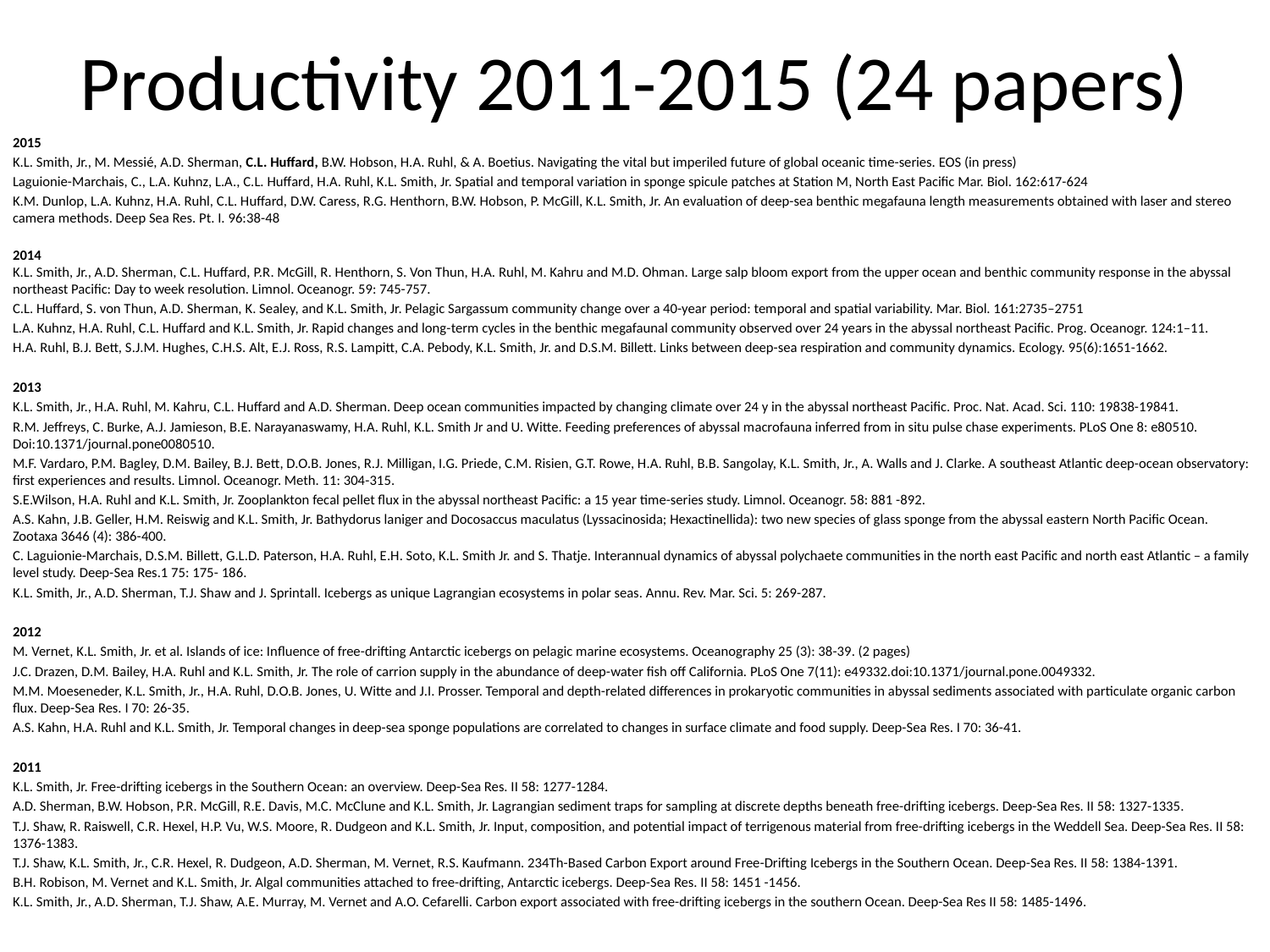

# Productivity 2011-2015 (24 papers)
2015
K.L. Smith, Jr., M. Messié, A.D. Sherman, C.L. Huffard, B.W. Hobson, H.A. Ruhl, & A. Boetius. Navigating the vital but imperiled future of global oceanic time-series. EOS (in press)
Laguionie-Marchais, C., L.A. Kuhnz, L.A., C.L. Huffard, H.A. Ruhl, K.L. Smith, Jr. Spatial and temporal variation in sponge spicule patches at Station M, North East Pacific Mar. Biol. 162:617-624
K.M. Dunlop, L.A. Kuhnz, H.A. Ruhl, C.L. Huffard, D.W. Caress, R.G. Henthorn, B.W. Hobson, P. McGill, K.L. Smith, Jr. An evaluation of deep-sea benthic megafauna length measurements obtained with laser and stereo camera methods. Deep Sea Res. Pt. I. 96:38-48
2014
K.L. Smith, Jr., A.D. Sherman, C.L. Huffard, P.R. McGill, R. Henthorn, S. Von Thun, H.A. Ruhl, M. Kahru and M.D. Ohman. Large salp bloom export from the upper ocean and benthic community response in the abyssal northeast Pacific: Day to week resolution. Limnol. Oceanogr. 59: 745-757.
C.L. Huffard, S. von Thun, A.D. Sherman, K. Sealey, and K.L. Smith, Jr. Pelagic Sargassum community change over a 40-year period: temporal and spatial variability. Mar. Biol. 161:2735–2751
L.A. Kuhnz, H.A. Ruhl, C.L. Huffard and K.L. Smith, Jr. Rapid changes and long-term cycles in the benthic megafaunal community observed over 24 years in the abyssal northeast Pacific. Prog. Oceanogr. 124:1–11.
H.A. Ruhl, B.J. Bett, S.J.M. Hughes, C.H.S. Alt, E.J. Ross, R.S. Lampitt, C.A. Pebody, K.L. Smith, Jr. and D.S.M. Billett. Links between deep-sea respiration and community dynamics. Ecology. 95(6):1651-1662.

2013
K.L. Smith, Jr., H.A. Ruhl, M. Kahru, C.L. Huffard and A.D. Sherman. Deep ocean communities impacted by changing climate over 24 y in the abyssal northeast Pacific. Proc. Nat. Acad. Sci. 110: 19838-19841.
R.M. Jeffreys, C. Burke, A.J. Jamieson, B.E. Narayanaswamy, H.A. Ruhl, K.L. Smith Jr and U. Witte. Feeding preferences of abyssal macrofauna inferred from in situ pulse chase experiments. PLoS One 8: e80510. Doi:10.1371/journal.pone0080510.
M.F. Vardaro, P.M. Bagley, D.M. Bailey, B.J. Bett, D.O.B. Jones, R.J. Milligan, I.G. Priede, C.M. Risien, G.T. Rowe, H.A. Ruhl, B.B. Sangolay, K.L. Smith, Jr., A. Walls and J. Clarke. A southeast Atlantic deep-ocean observatory: first experiences and results. Limnol. Oceanogr. Meth. 11: 304-315.
S.E.Wilson, H.A. Ruhl and K.L. Smith, Jr. Zooplankton fecal pellet flux in the abyssal northeast Pacific: a 15 year time-series study. Limnol. Oceanogr. 58: 881 -892.
A.S. Kahn, J.B. Geller, H.M. Reiswig and K.L. Smith, Jr. Bathydorus laniger and Docosaccus maculatus (Lyssacinosida; Hexactinellida): two new species of glass sponge from the abyssal eastern North Pacific Ocean. Zootaxa 3646 (4): 386-400.
C. Laguionie-Marchais, D.S.M. Billett, G.L.D. Paterson, H.A. Ruhl, E.H. Soto, K.L. Smith Jr. and S. Thatje. Interannual dynamics of abyssal polychaete communities in the north east Pacific and north east Atlantic – a family level study. Deep-Sea Res.1 75: 175- 186.
K.L. Smith, Jr., A.D. Sherman, T.J. Shaw and J. Sprintall. Icebergs as unique Lagrangian ecosystems in polar seas. Annu. Rev. Mar. Sci. 5: 269-287.

2012
M. Vernet, K.L. Smith, Jr. et al. Islands of ice: Influence of free-drifting Antarctic icebergs on pelagic marine ecosystems. Oceanography 25 (3): 38-39. (2 pages)
J.C. Drazen, D.M. Bailey, H.A. Ruhl and K.L. Smith, Jr. The role of carrion supply in the abundance of deep-water fish off California. PLoS One 7(11): e49332.doi:10.1371/journal.pone.0049332.
M.M. Moeseneder, K.L. Smith, Jr., H.A. Ruhl, D.O.B. Jones, U. Witte and J.I. Prosser. Temporal and depth-related differences in prokaryotic communities in abyssal sediments associated with particulate organic carbon flux. Deep-Sea Res. I 70: 26-35.
A.S. Kahn, H.A. Ruhl and K.L. Smith, Jr. Temporal changes in deep-sea sponge populations are correlated to changes in surface climate and food supply. Deep-Sea Res. I 70: 36-41.

2011
K.L. Smith, Jr. Free-drifting icebergs in the Southern Ocean: an overview. Deep-Sea Res. II 58: 1277-1284.
A.D. Sherman, B.W. Hobson, P.R. McGill, R.E. Davis, M.C. McClune and K.L. Smith, Jr. Lagrangian sediment traps for sampling at discrete depths beneath free-drifting icebergs. Deep-Sea Res. II 58: 1327-1335.
T.J. Shaw, R. Raiswell, C.R. Hexel, H.P. Vu, W.S. Moore, R. Dudgeon and K.L. Smith, Jr. Input, composition, and potential impact of terrigenous material from free-drifting icebergs in the Weddell Sea. Deep-Sea Res. II 58: 1376-1383.
T.J. Shaw, K.L. Smith, Jr., C.R. Hexel, R. Dudgeon, A.D. Sherman, M. Vernet, R.S. Kaufmann. 234Th-Based Carbon Export around Free-Drifting Icebergs in the Southern Ocean. Deep-Sea Res. II 58: 1384-1391.
B.H. Robison, M. Vernet and K.L. Smith, Jr. Algal communities attached to free-drifting, Antarctic icebergs. Deep-Sea Res. II 58: 1451 -1456.
K.L. Smith, Jr., A.D. Sherman, T.J. Shaw, A.E. Murray, M. Vernet and A.O. Cefarelli. Carbon export associated with free-drifting icebergs in the southern Ocean. Deep-Sea Res II 58: 1485-1496.